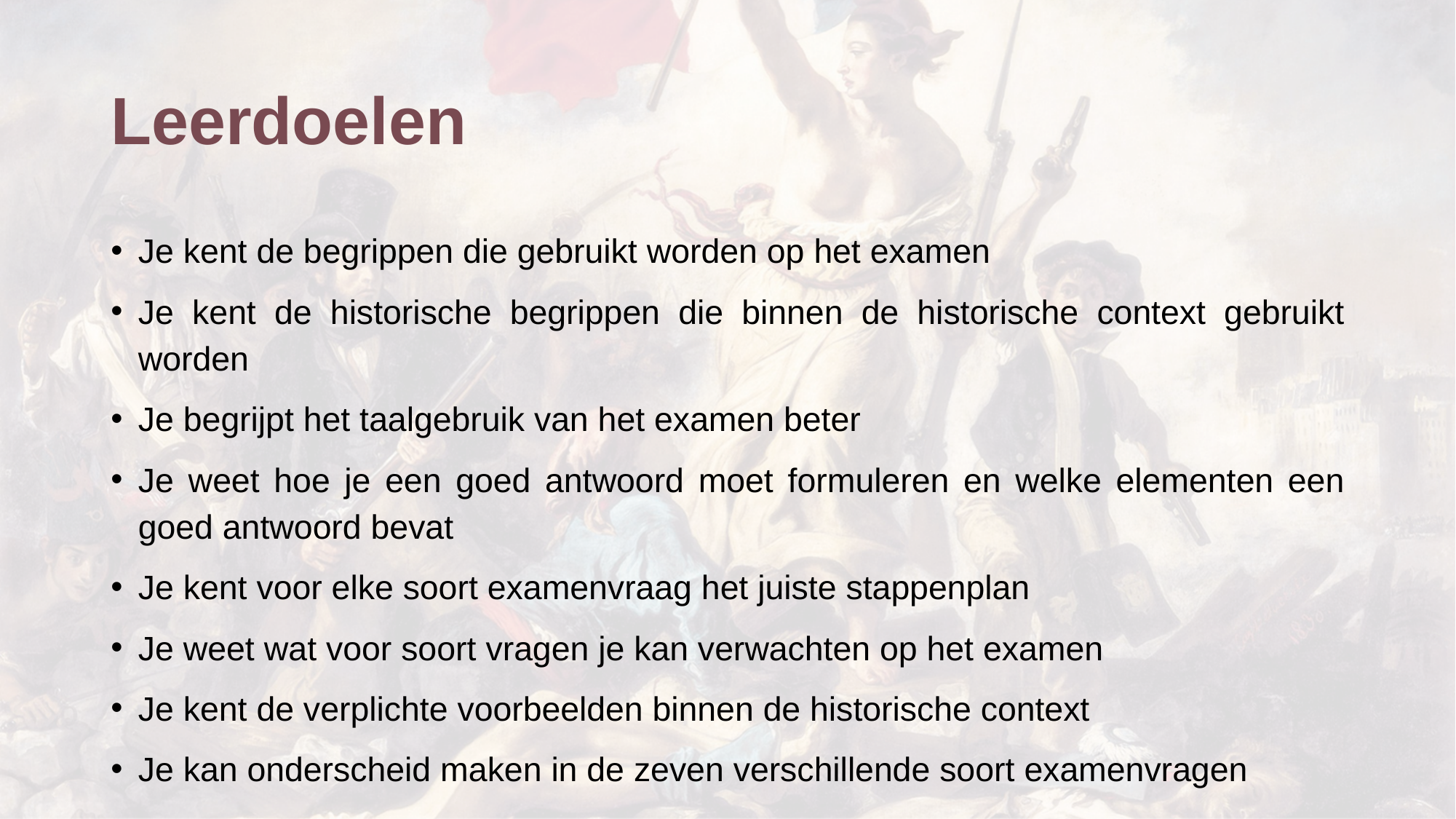

# Leerdoelen
Je kent de begrippen die gebruikt worden op het examen
Je kent de historische begrippen die binnen de historische context gebruikt worden
Je begrijpt het taalgebruik van het examen beter
Je weet hoe je een goed antwoord moet formuleren en welke elementen een goed antwoord bevat
Je kent voor elke soort examenvraag het juiste stappenplan
Je weet wat voor soort vragen je kan verwachten op het examen
Je kent de verplichte voorbeelden binnen de historische context
Je kan onderscheid maken in de zeven verschillende soort examenvragen